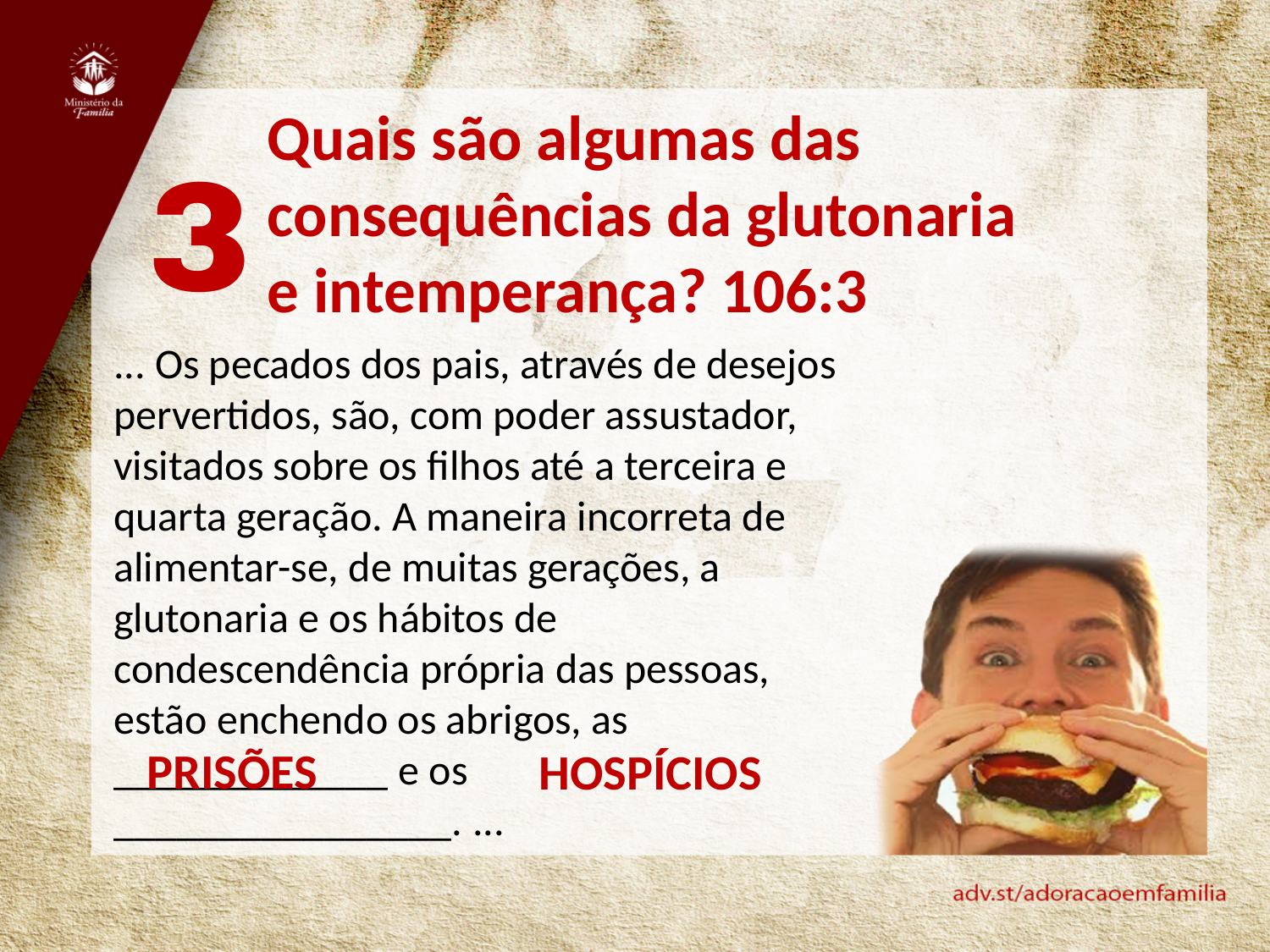

Quais são algumas das consequências da glutonaria
e intemperança? 106:3
3
... Os pecados dos pais, através de desejos pervertidos, são, com poder assustador, visitados sobre os filhos até a terceira e quarta geração. A maneira incorreta de alimentar-se, de muitas gerações, a glutonaria e os hábitos de condescendência própria das pessoas, estão enchendo os abrigos, as _____________ e os ________________. ...
PRISÕES
HOSPÍCIOS